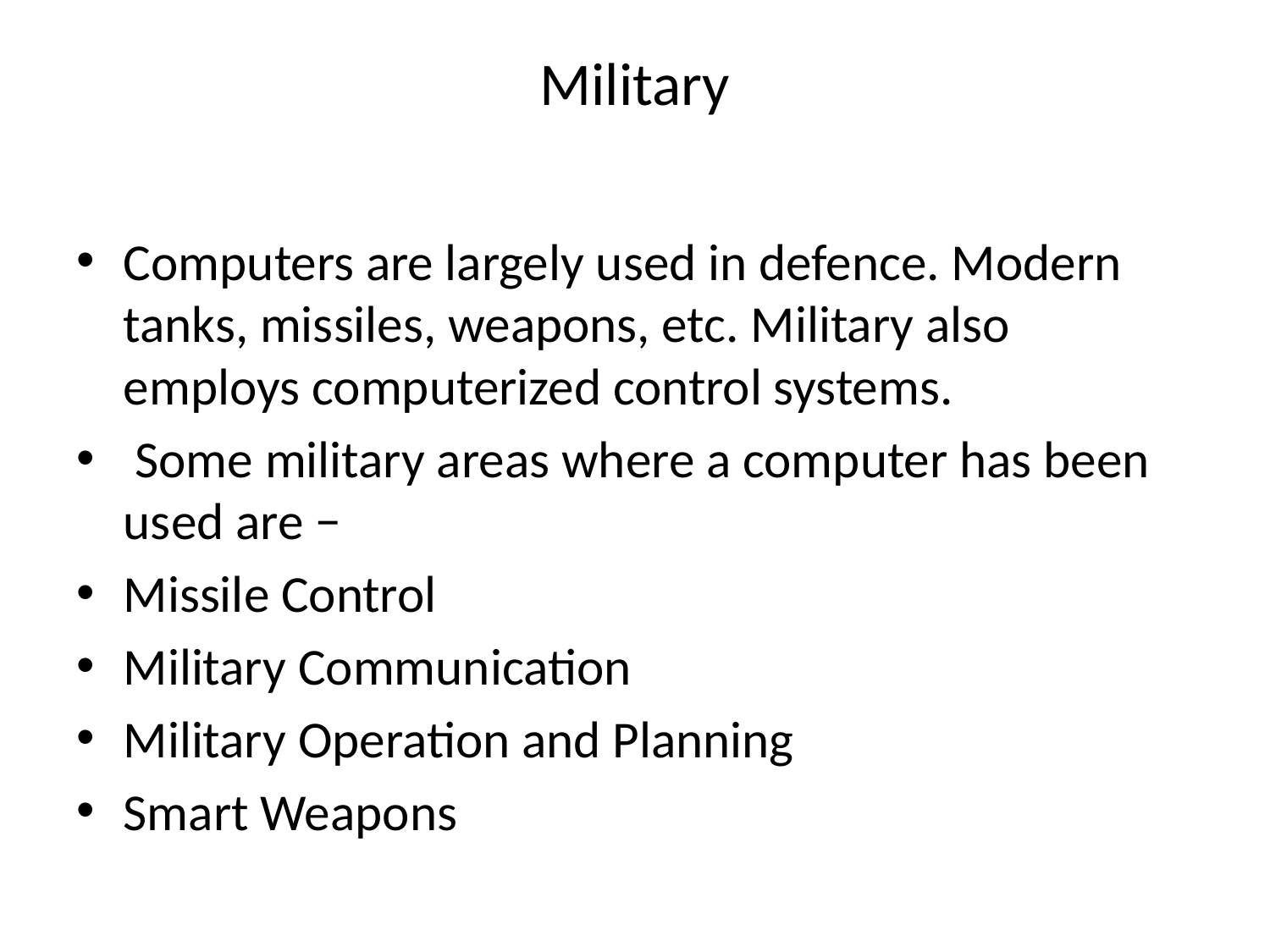

# Military
Computers are largely used in defence. Modern tanks, missiles, weapons, etc. Military also employs computerized control systems.
 Some military areas where a computer has been used are −
Missile Control
Military Communication
Military Operation and Planning
Smart Weapons